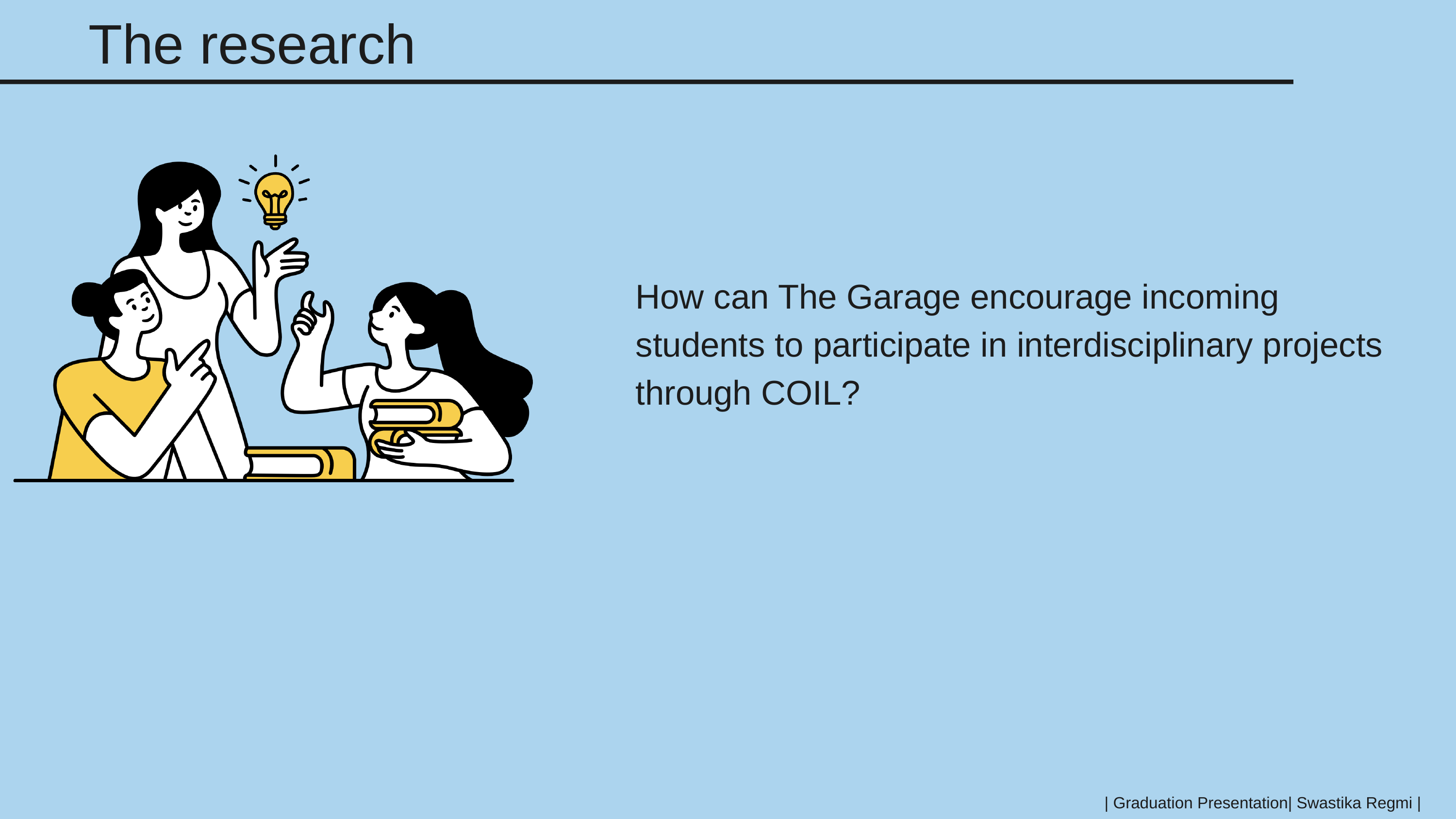

The research

How can The Garage encourage incoming students to participate in interdisciplinary projects through COIL?

| Graduation Presentation| Swastika Regmi |